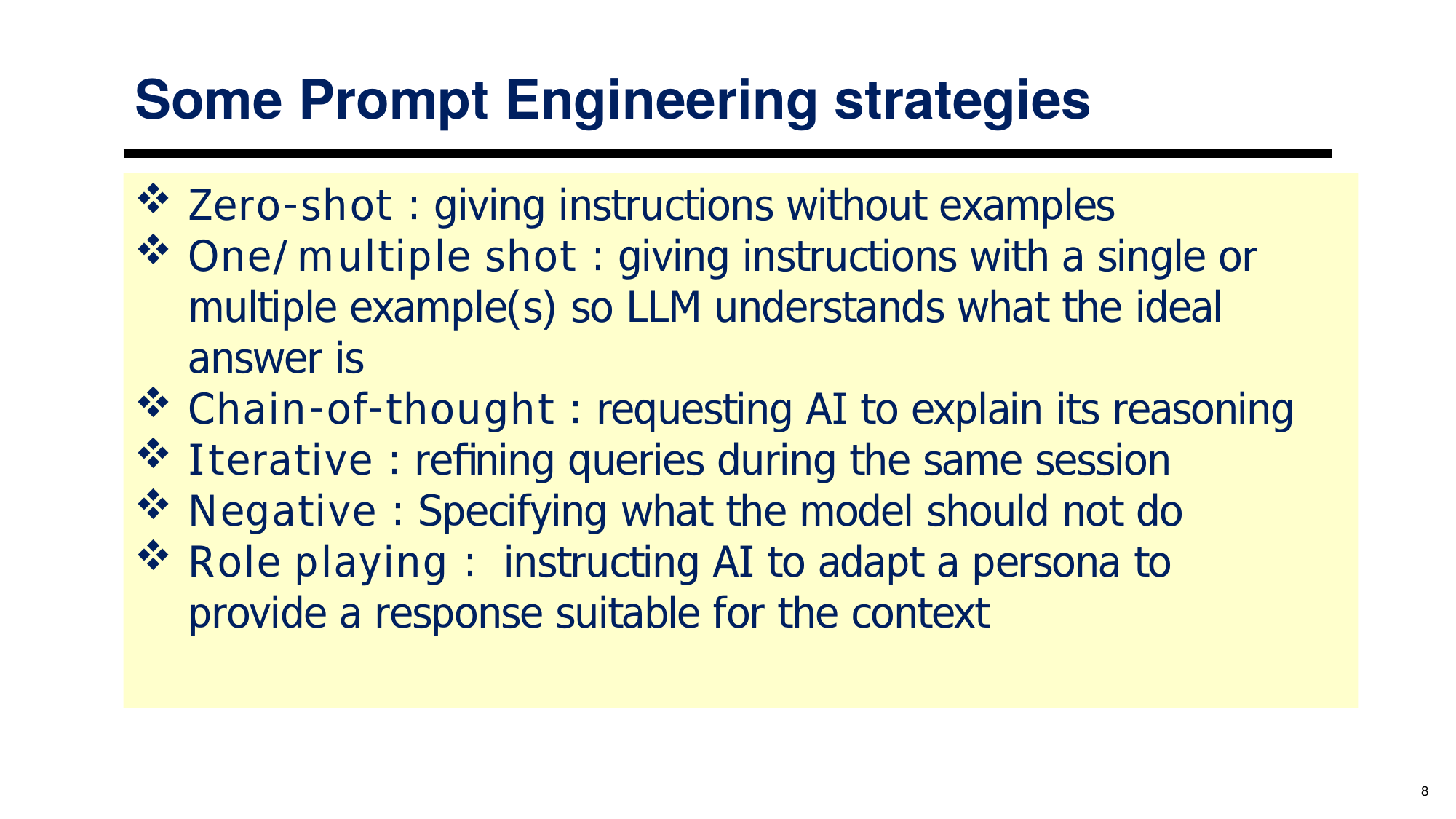

Some Prompt Engineering strategies
Zero-shot : giving instructions without examples
One/multiple shot : giving instructions with a single or multiple example(s) so LLM understands what the ideal answer is
Chain-of-thought : requesting AI to explain its reasoning
Iterative : refining queries during the same session
Negative : Specifying what the model should not do
Role playing :  instructing AI to adapt a persona to provide a response suitable for the context

8